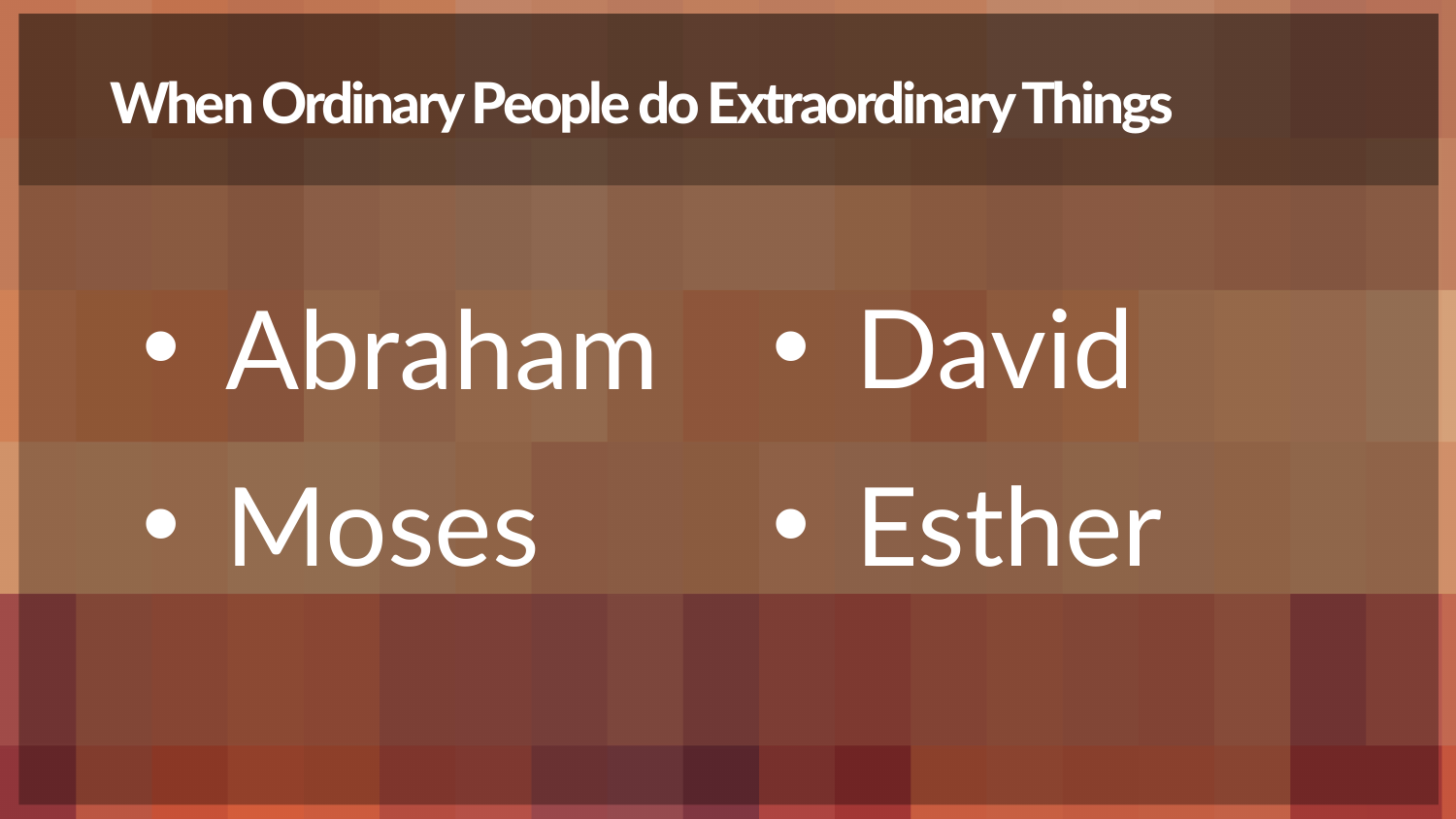

# When Ordinary People do Extraordinary Things
Abraham
Moses
David
Esther